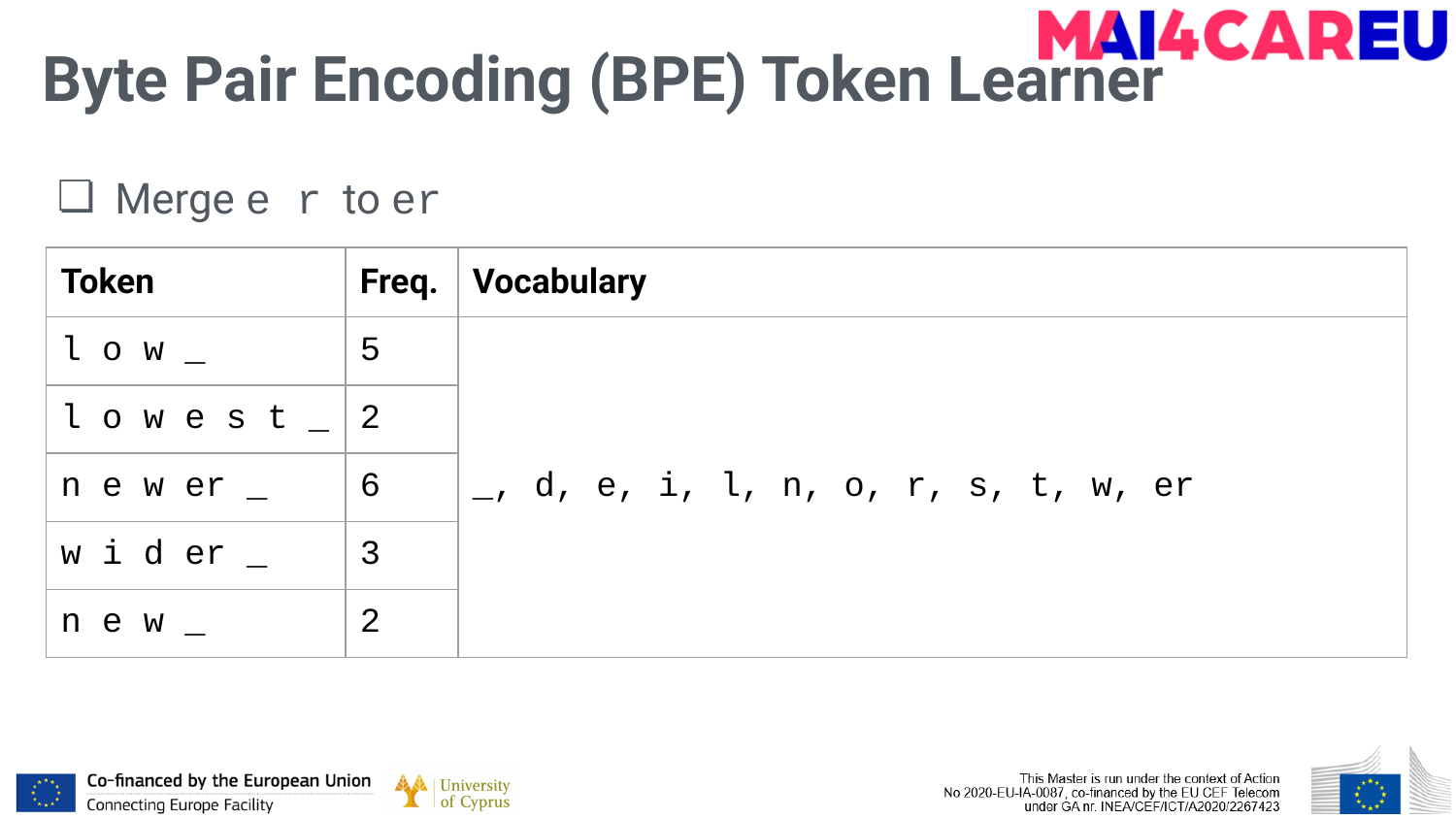

# Byte Pair Encoding (BPE) Token Learner
Merge e r  to er

| Token | Freq. | Vocabulary |
| --- | --- | --- |
| l o w \_ | 5 | \_, d, e, i, l, n, o, r, s, t, w, er |
| l o w e s t \_ | 2 |  |
| n e w er \_ | 6 |  |
| w i d er \_ | 3 |  |
| n e w \_ | 2 |  |